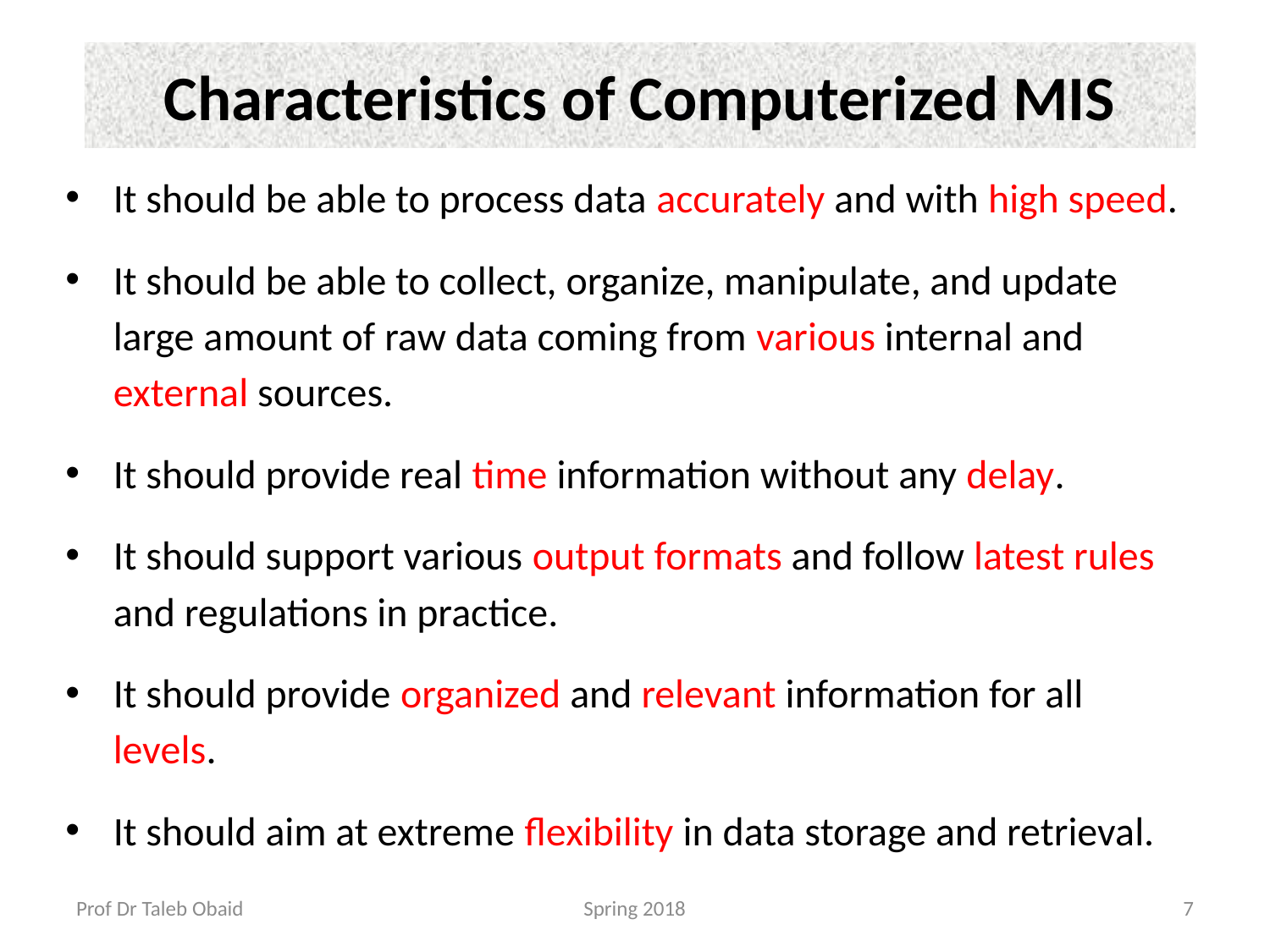

# Characteristics of Computerized MIS
It should be able to process data accurately and with high speed.
It should be able to collect, organize, manipulate, and update large amount of raw data coming from various internal and external sources.
It should provide real time information without any delay.
It should support various output formats and follow latest rules and regulations in practice.
It should provide organized and relevant information for all levels.
It should aim at extreme flexibility in data storage and retrieval.
Prof Dr Taleb Obaid
Spring 2018
7